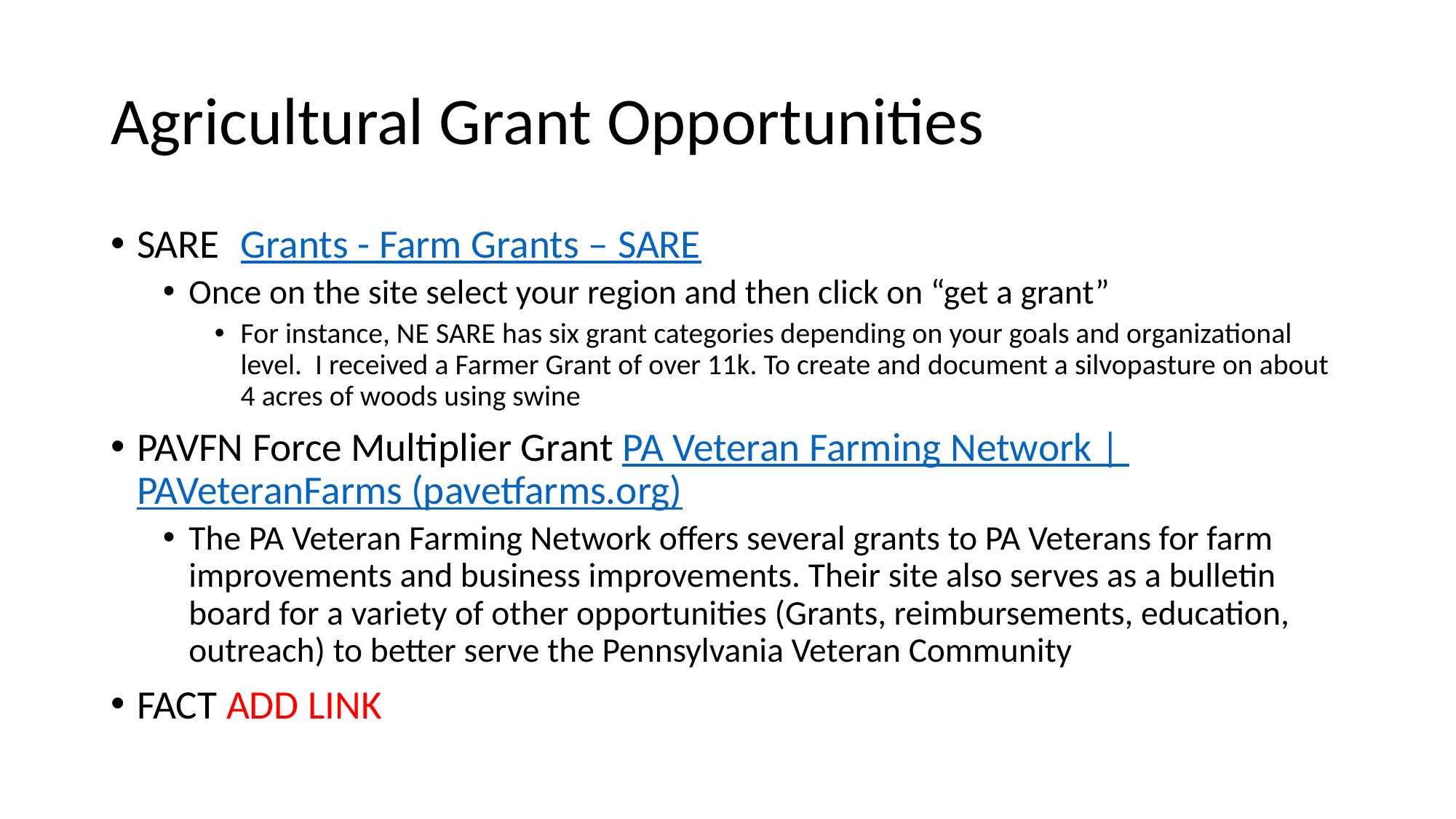

# Agricultural Grant Opportunities
SARE	Grants - Farm Grants – SARE
Once on the site select your region and then click on “get a grant”
For instance, NE SARE has six grant categories depending on your goals and organizational level.  I received a Farmer Grant of over 11k. To create and document a silvopasture on about 4 acres of woods using swine
PAVFN Force Multiplier Grant PA Veteran Farming Network | PAVeteranFarms (pavetfarms.org)
The PA Veteran Farming Network offers several grants to PA Veterans for farm improvements and business improvements. Their site also serves as a bulletin board for a variety of other opportunities (Grants, reimbursements, education, outreach) to better serve the Pennsylvania Veteran Community
FACT ADD LINK